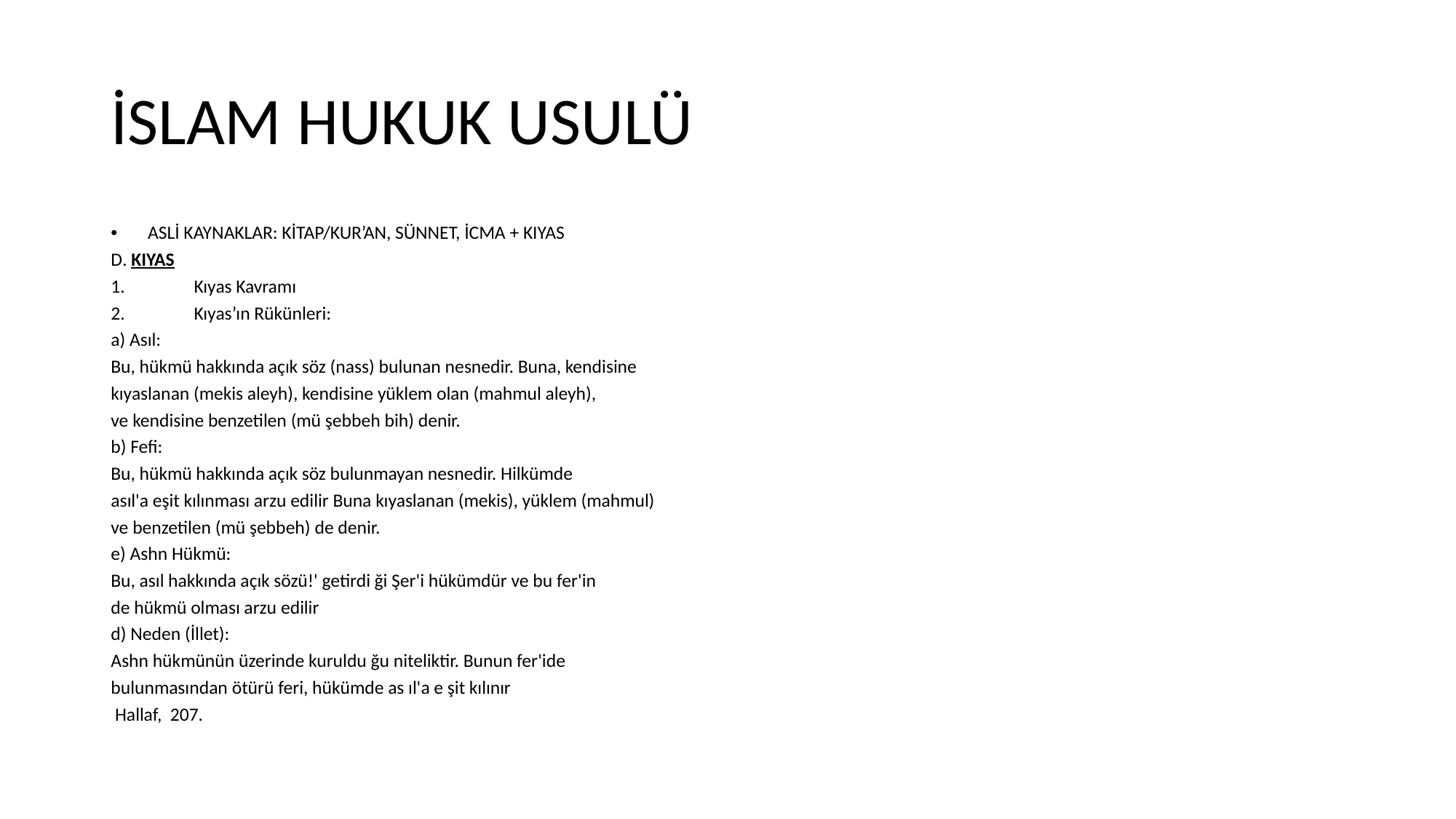

# İSLAM HUKUK USULÜ
ASLİ KAYNAKLAR: KİTAP/KUR’AN, SÜNNET, İCMA + KIYAS
D. KIYAS
Kıyas Kavramı
Kıyas’ın Rükünleri:
a) Asıl:
Bu, hükmü hakkında açık söz (nass) bulunan nesnedir. Buna, kendisine
kıyaslanan (mekis aleyh), kendisine yüklem olan (mahmul aleyh),
ve kendisine benzetilen (mü şebbeh bih) denir.
b) Fefi:
Bu, hükmü hakkında açık söz bulunmayan nesnedir. Hilkümde
asıl'a eşit kılınması arzu edilir Buna kıyaslanan (mekis), yüklem (mahmul)
ve benzetilen (mü şebbeh) de denir.
e) Ashn Hükmü:
Bu, asıl hakkında açık sözü!' getirdi ği Şer'i hükümdür ve bu fer'in
de hükmü olması arzu edilir
d) Neden (İllet):
Ashn hükmünün üzerinde kuruldu ğu niteliktir. Bunun fer'ide
bulunmasından ötürü feri, hükümde as ıl'a e şit kılınır
 Hallaf,  207.